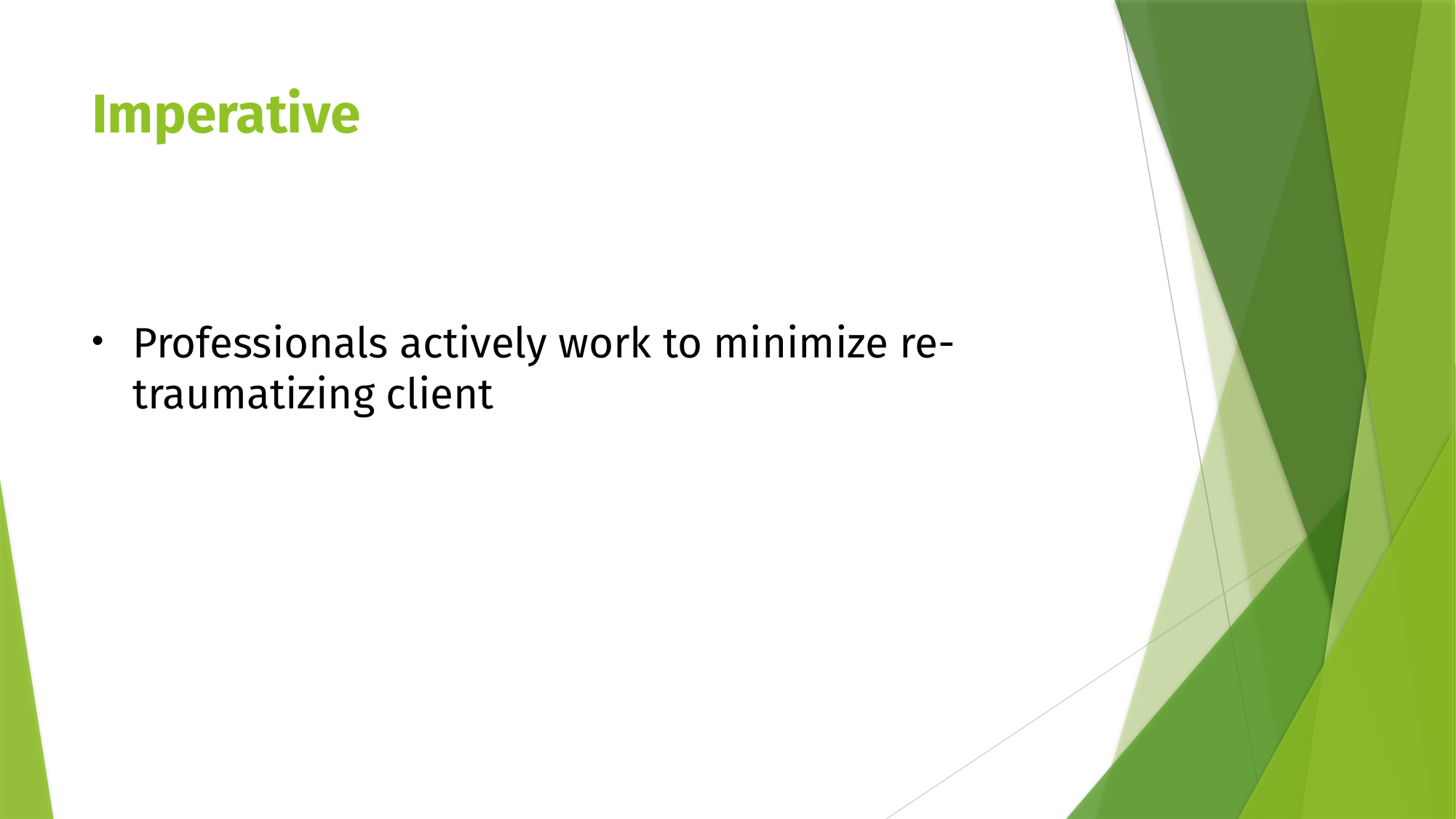

# Imperative

Professionals actively work to minimize re-traumatizing client